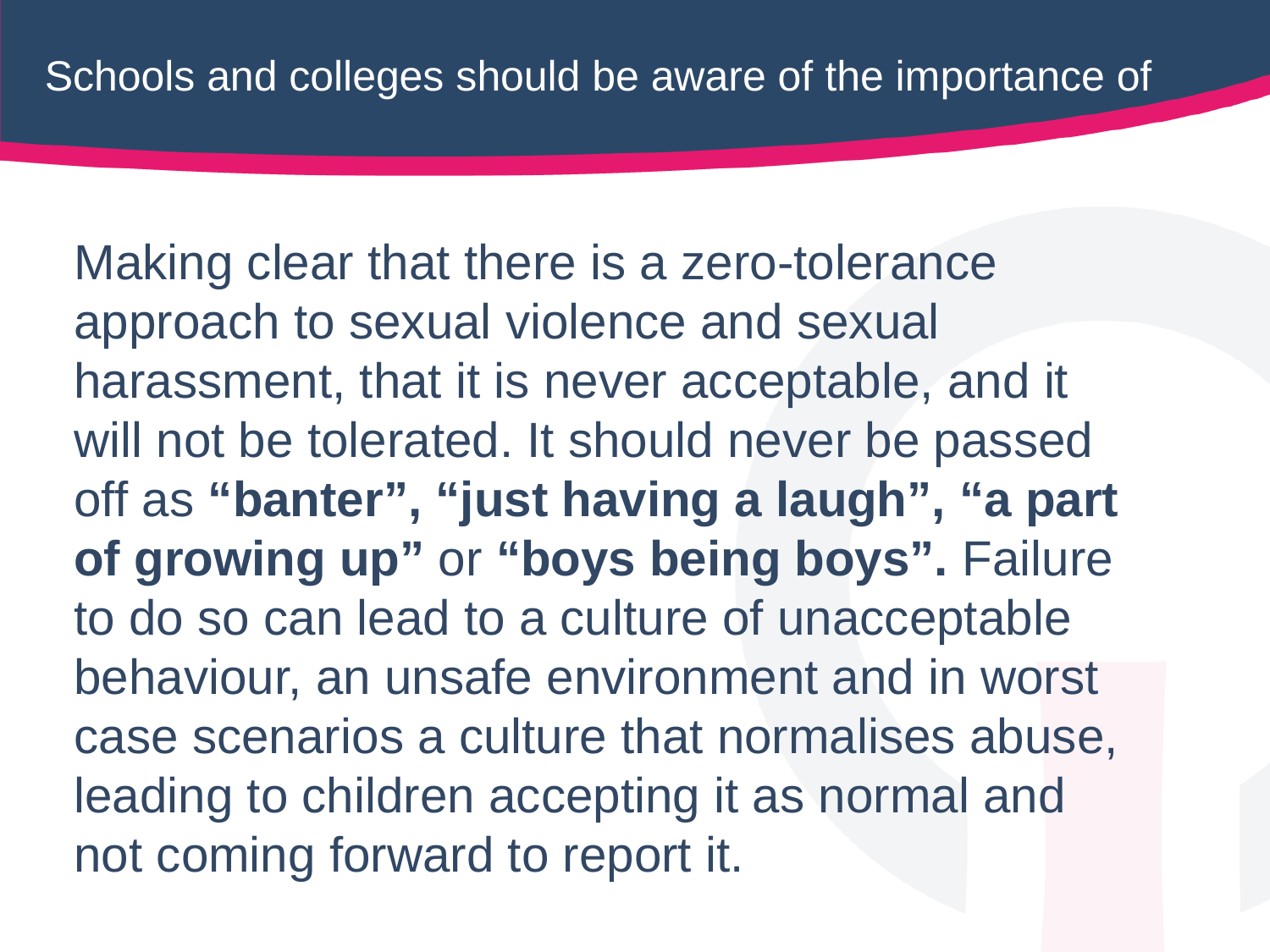

# Schools and colleges should be aware of the importance of
Making clear that there is a zero-tolerance approach to sexual violence and sexual harassment, that it is never acceptable, and it will not be tolerated. It should never be passed off as “banter”, “just having a laugh”, “a part of growing up” or “boys being boys”. Failure to do so can lead to a culture of unacceptable behaviour, an unsafe environment and in worst case scenarios a culture that normalises abuse, leading to children accepting it as normal and not coming forward to report it.